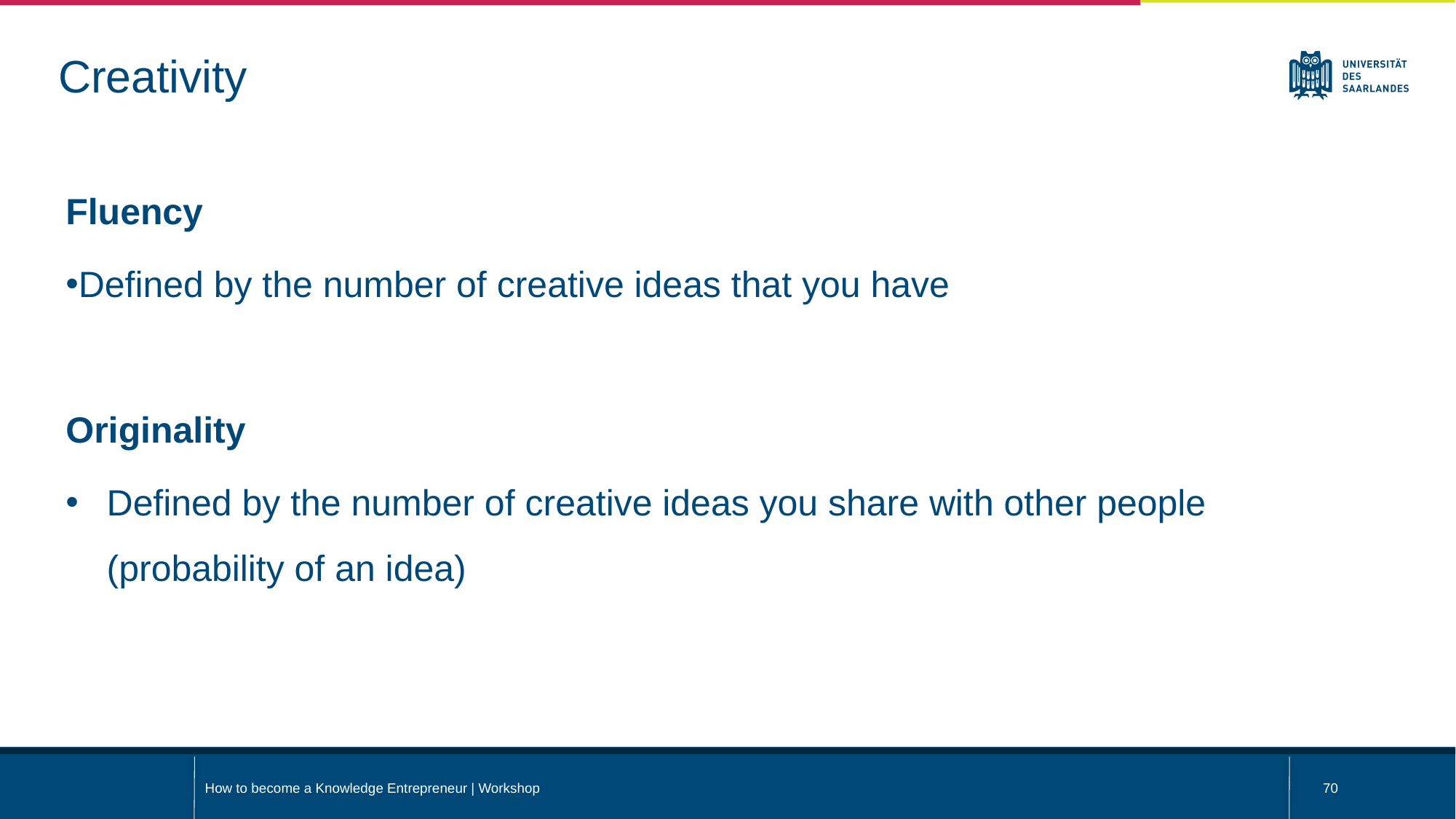

Creativity
Fluency
Defined by the number of creative ideas that you have

Originality
Defined by the number of creative ideas you share with other people (probability of an idea)
How to become a Knowledge Entrepreneur | Workshop
70